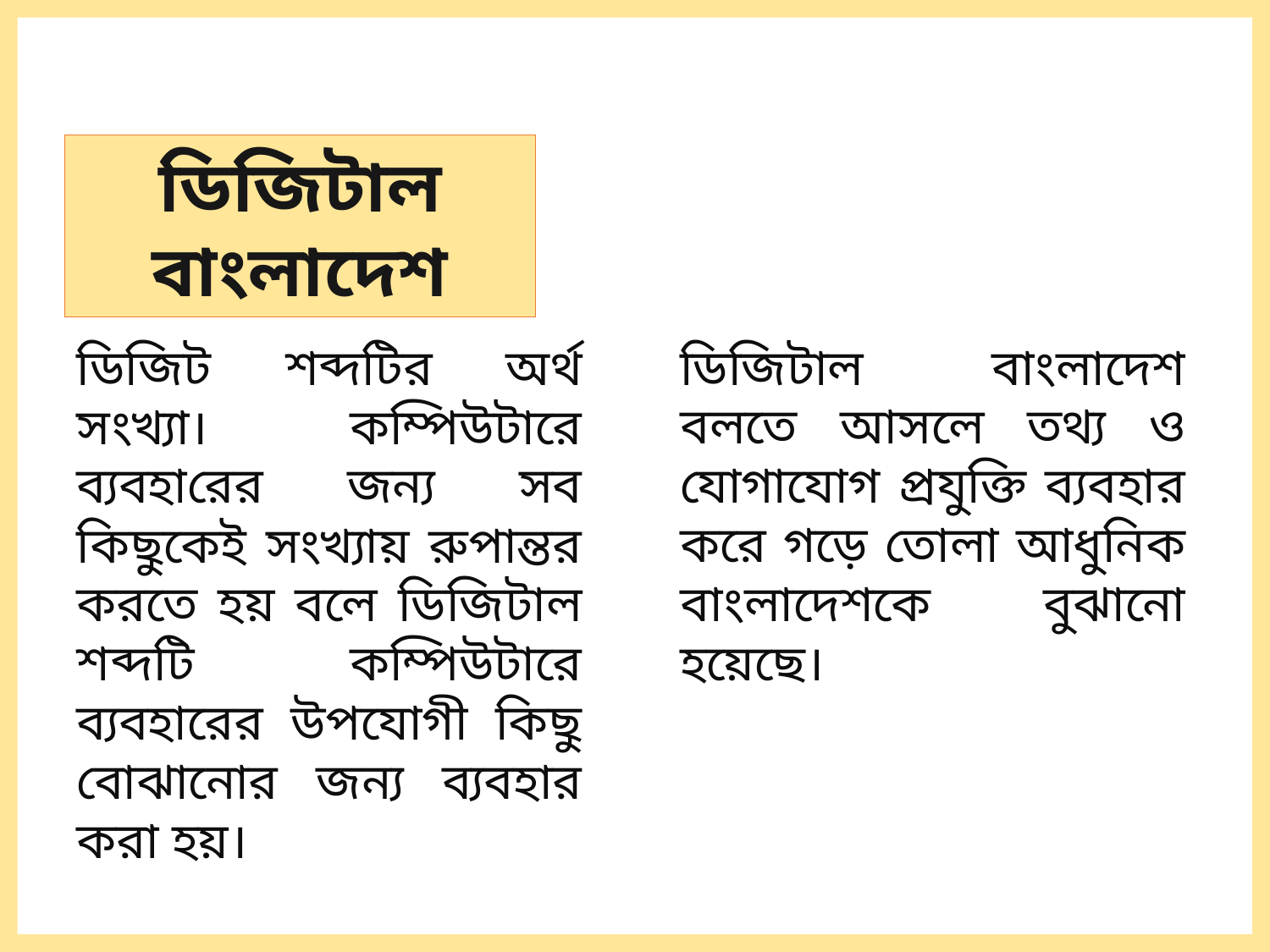

ডিজিটাল বাংলাদেশ
ডিজিট শব্দটির অর্থ সংখ্যা। কম্পিউটারে ব্যবহারের জন্য সব কিছুকেই সংখ্যায় রুপান্তর করতে হয় বলে ডিজিটাল শব্দটি কম্পিউটারে ব্যবহারের উপযোগী কিছু বোঝানোর জন্য ব্যবহার করা হয়।
ডিজিটাল বাংলাদেশ বলতে আসলে তথ্য ও যোগাযোগ প্রযুক্তি ব্যবহার করে গড়ে তোলা আধুনিক বাংলাদেশকে বুঝানো হয়েছে।